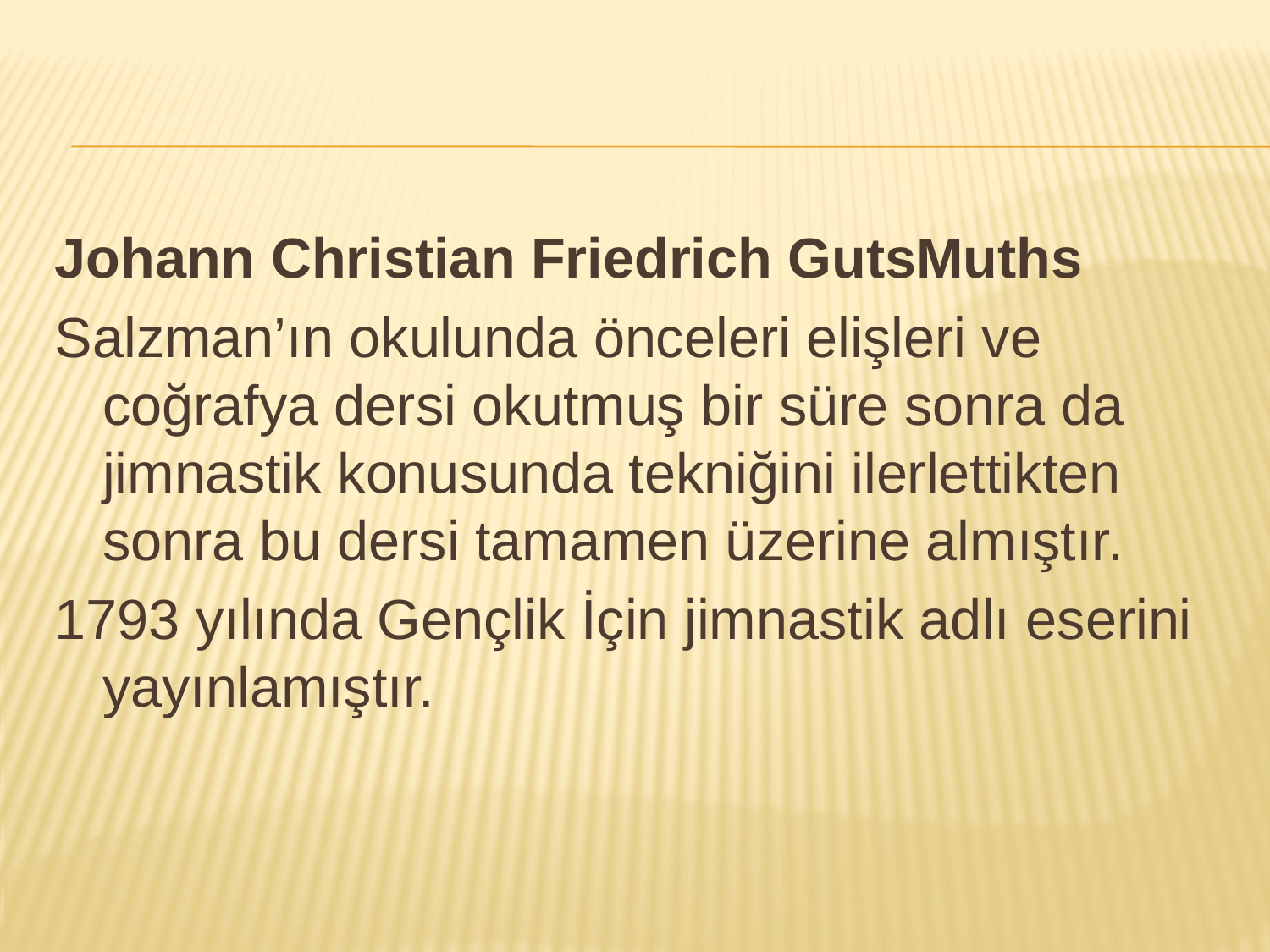

#
Johann Christian Friedrich GutsMuths
Salzman’ın okulunda önceleri elişleri ve coğrafya dersi okutmuş bir süre sonra da jimnastik konusunda tekniğini ilerlettikten sonra bu dersi tamamen üzerine almıştır.
1793 yılında Gençlik İçin jimnastik adlı eserini yayınlamıştır.